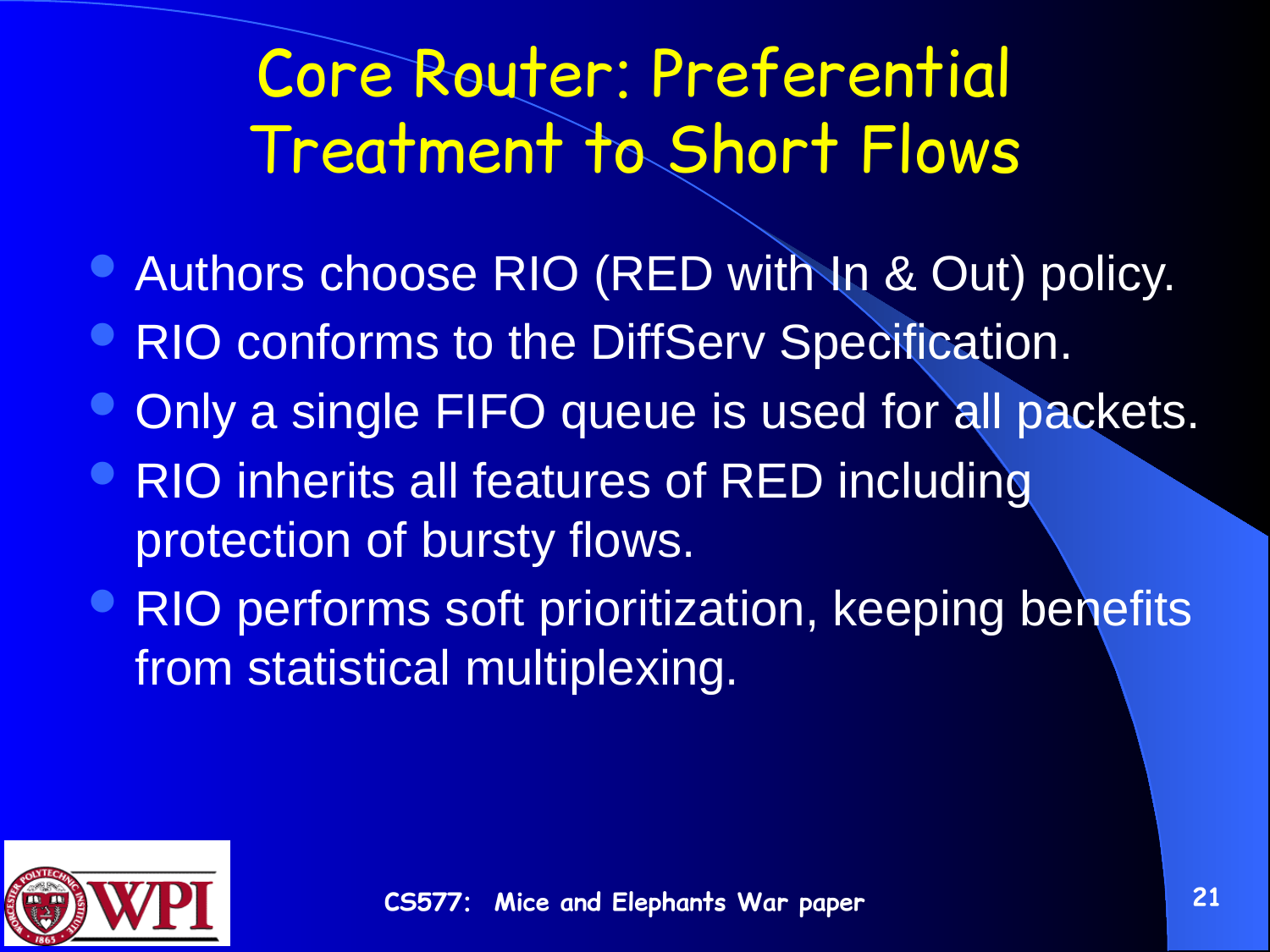

# Core Router: Preferential Treatment to Short Flows
Authors choose RIO (RED with In & Out) policy.
RIO conforms to the DiffServ Specification.
Only a single FIFO queue is used for all packets.
RIO inherits all features of RED including protection of bursty flows.
RIO performs soft prioritization, keeping benefits from statistical multiplexing.

21
CS577:  Mice and Elephants War paper